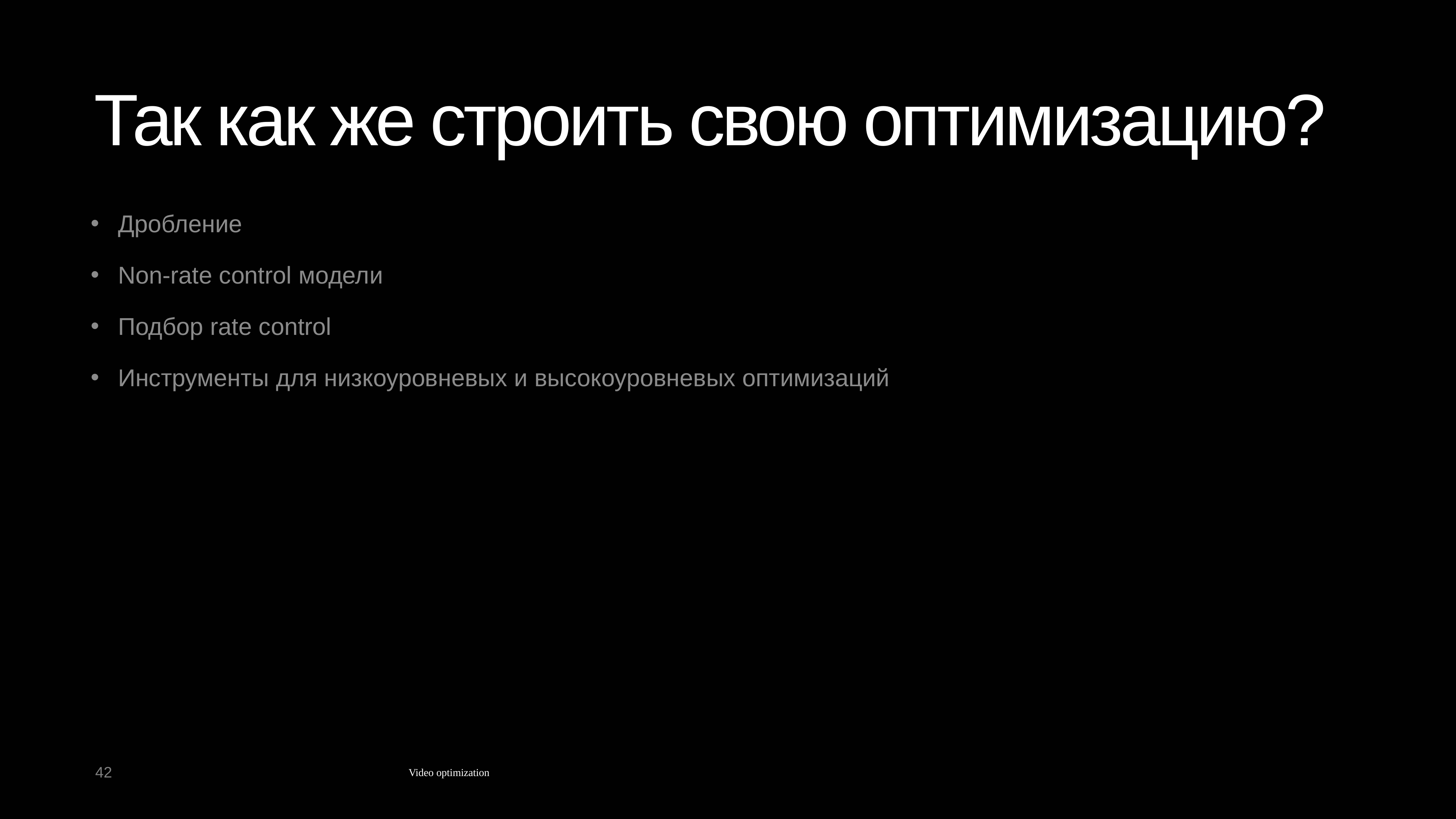

# Так как же строить свою оптимизацию?
Дробление
Non-rate control модели
Подбор rate control
Инструменты для низкоуровневых и высокоуровневых оптимизаций
42
Video optimization